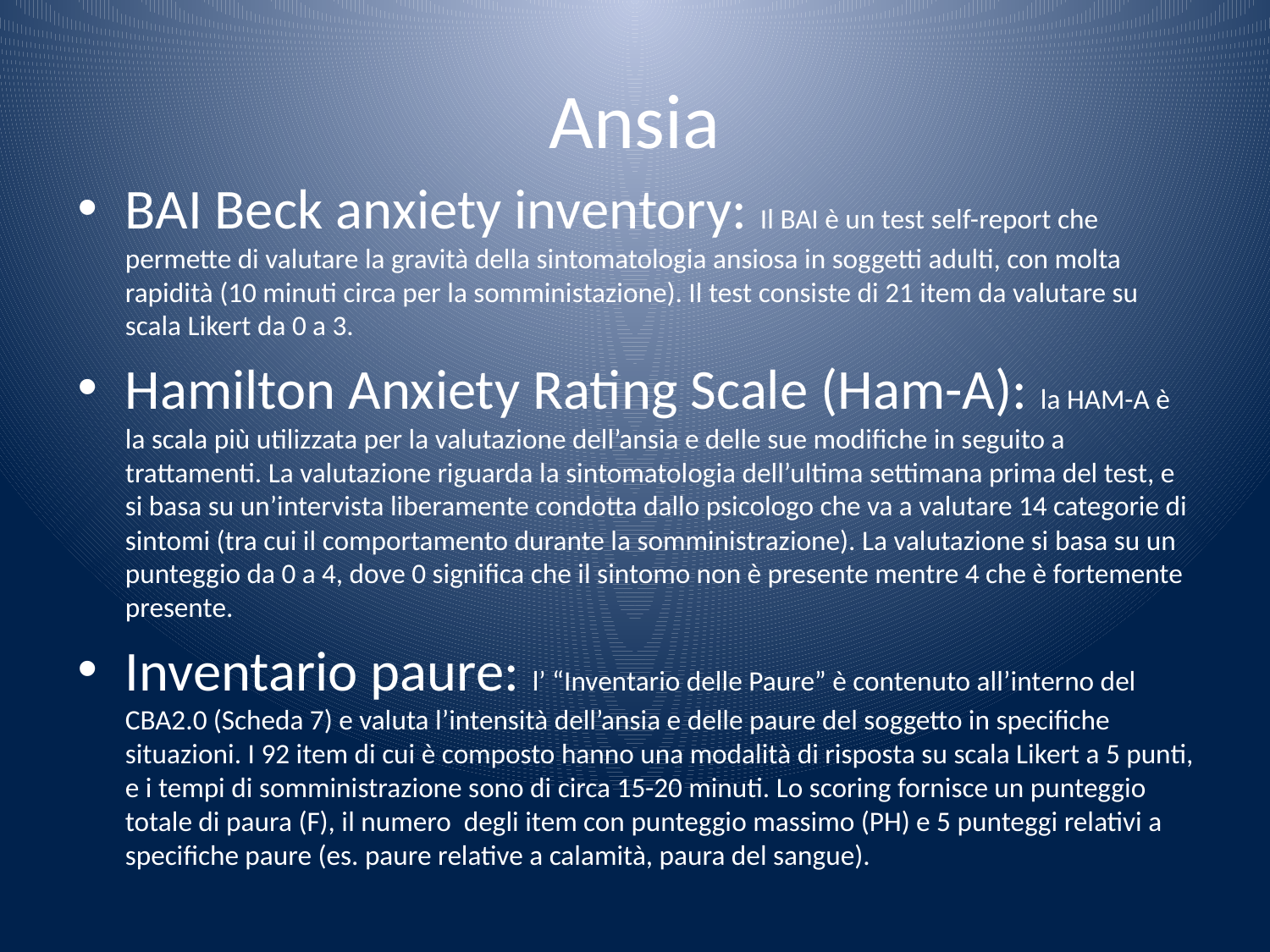

# Ansia
BAI Beck anxiety inventory: Il BAI è un test self-report che permette di valutare la gravità della sintomatologia ansiosa in soggetti adulti, con molta rapidità (10 minuti circa per la somministazione). Il test consiste di 21 item da valutare su scala Likert da 0 a 3.
Hamilton Anxiety Rating Scale (Ham-A): la HAM-A è la scala più utilizzata per la valutazione dell’ansia e delle sue modifiche in seguito a trattamenti. La valutazione riguarda la sintomatologia dell’ultima settimana prima del test, e si basa su un’intervista liberamente condotta dallo psicologo che va a valutare 14 categorie di sintomi (tra cui il comportamento durante la somministrazione). La valutazione si basa su un punteggio da 0 a 4, dove 0 significa che il sintomo non è presente mentre 4 che è fortemente presente.
Inventario paure: l’ “Inventario delle Paure” è contenuto all’interno del CBA2.0 (Scheda 7) e valuta l’intensità dell’ansia e delle paure del soggetto in specifiche situazioni. I 92 item di cui è composto hanno una modalità di risposta su scala Likert a 5 punti, e i tempi di somministrazione sono di circa 15-20 minuti. Lo scoring fornisce un punteggio totale di paura (F), il numero  degli item con punteggio massimo (PH) e 5 punteggi relativi a specifiche paure (es. paure relative a calamità, paura del sangue).